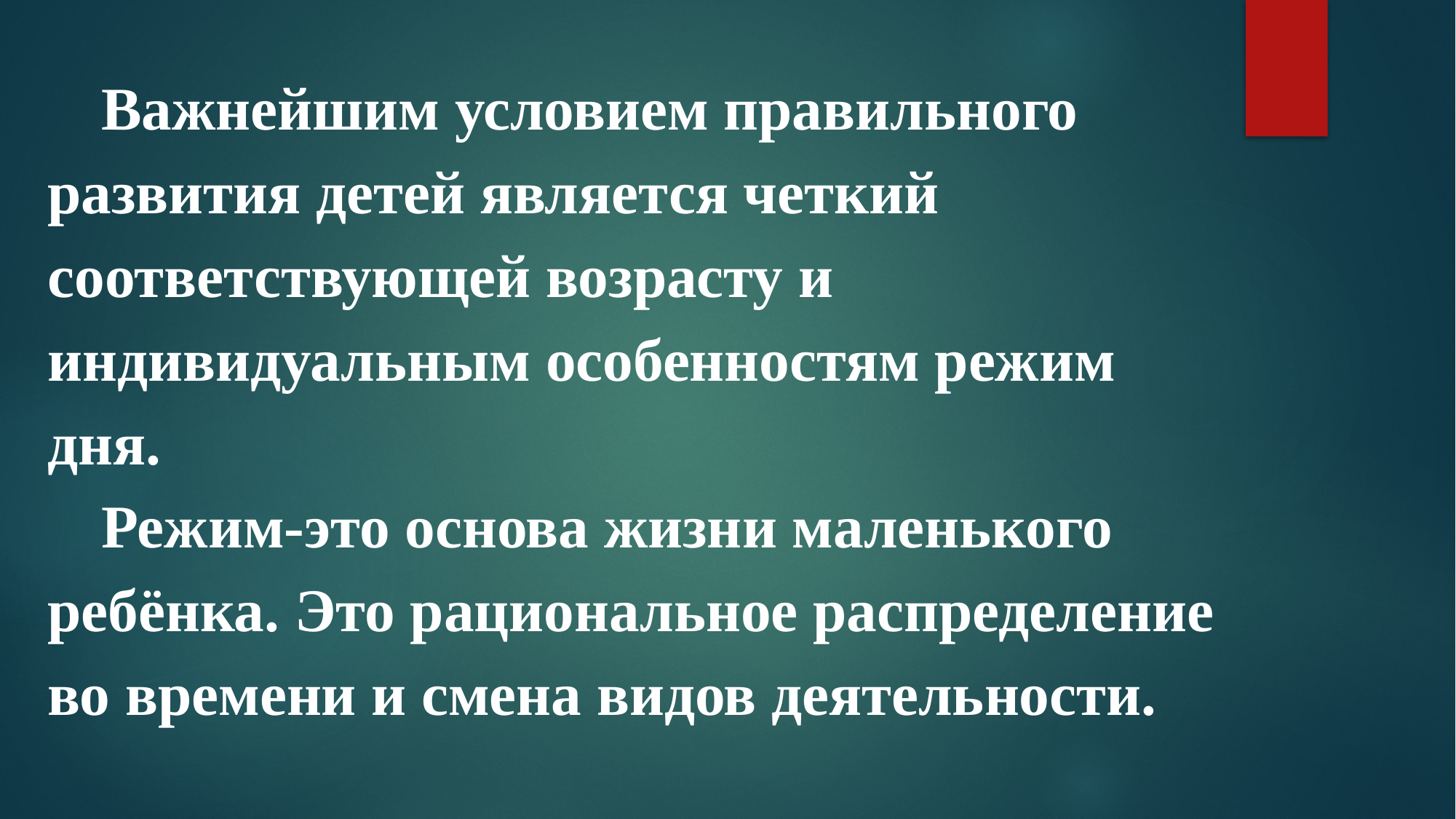

Важнейшим условием правильного развития детей является четкий соответствующей возрасту и индивидуальным особенностям режим дня.
Режим-это основа жизни маленького ребёнка. Это рациональное распределение во времени и смена видов деятельности.